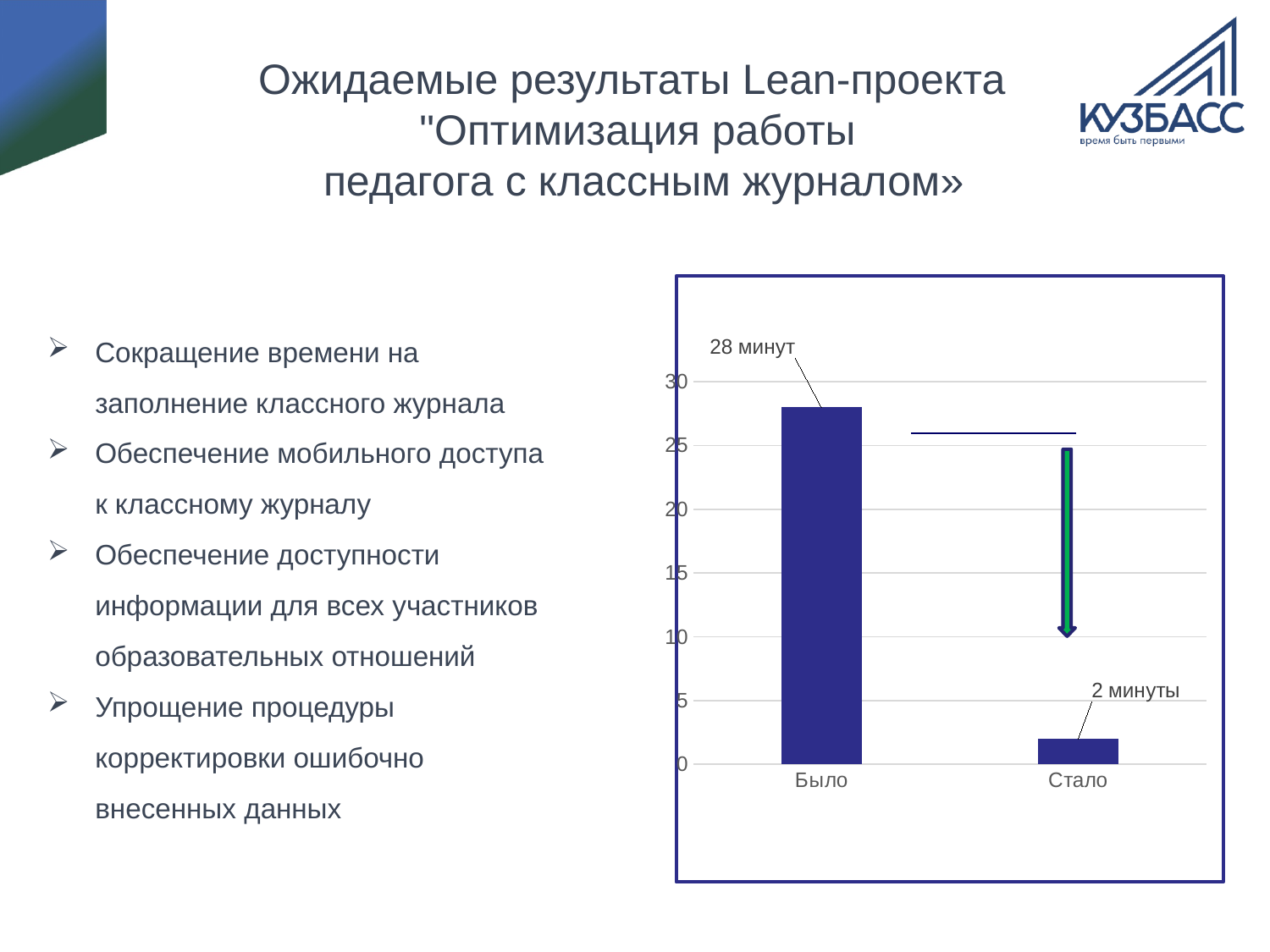

# Ожидаемые результаты Lean-проекта "Оптимизация работы педагога с классным журналом»

### Chart

| Category | Ряд 1 |
|---|---|
| Было | 28.0 |
| Стало | 2.0 |
Сокращение времени на заполнение классного журнала
Обеспечение мобильного доступа к классному журналу
Обеспечение доступности информации для всех участников образовательных отношений
Упрощение процедуры корректировки ошибочно внесенных данных